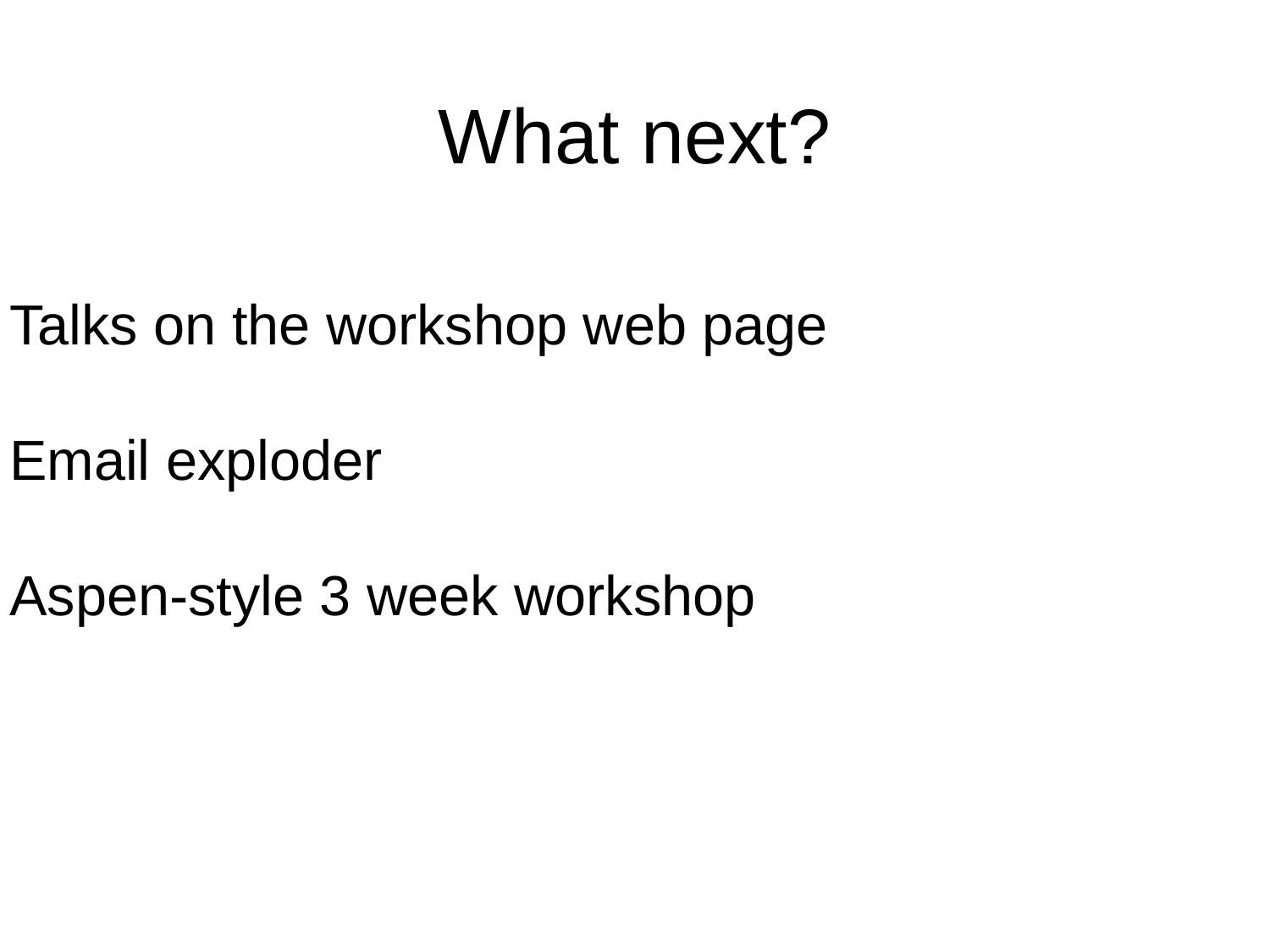

# What next?
Talks on the workshop web page

Email exploder

Aspen-style 3 week workshop